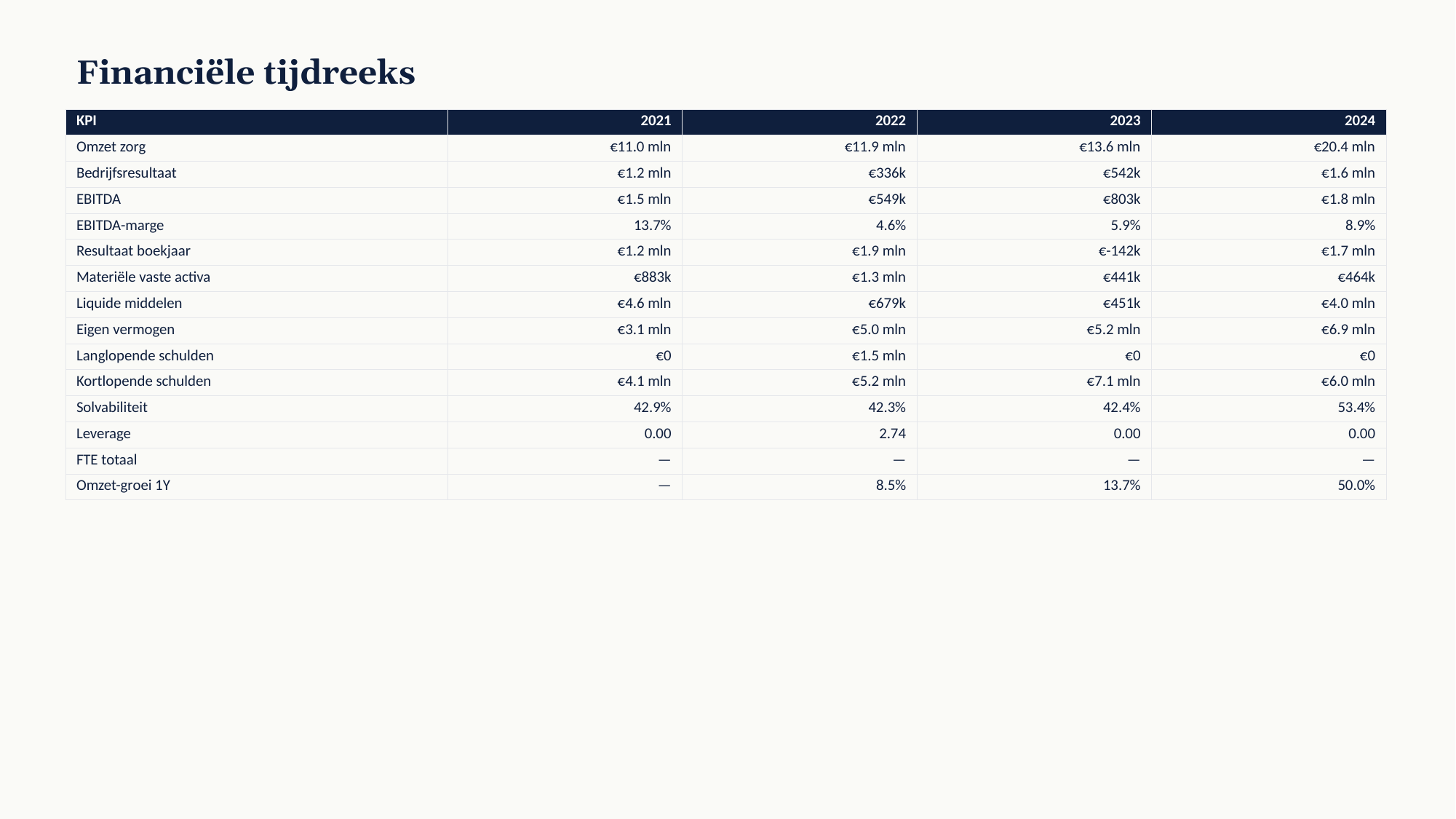

Financiële tijdreeks
| KPI | 2021 | 2022 | 2023 | 2024 |
| --- | --- | --- | --- | --- |
| Omzet zorg | €11.0 mln | €11.9 mln | €13.6 mln | €20.4 mln |
| Bedrijfsresultaat | €1.2 mln | €336k | €542k | €1.6 mln |
| EBITDA | €1.5 mln | €549k | €803k | €1.8 mln |
| EBITDA-marge | 13.7% | 4.6% | 5.9% | 8.9% |
| Resultaat boekjaar | €1.2 mln | €1.9 mln | €-142k | €1.7 mln |
| Materiële vaste activa | €883k | €1.3 mln | €441k | €464k |
| Liquide middelen | €4.6 mln | €679k | €451k | €4.0 mln |
| Eigen vermogen | €3.1 mln | €5.0 mln | €5.2 mln | €6.9 mln |
| Langlopende schulden | €0 | €1.5 mln | €0 | €0 |
| Kortlopende schulden | €4.1 mln | €5.2 mln | €7.1 mln | €6.0 mln |
| Solvabiliteit | 42.9% | 42.3% | 42.4% | 53.4% |
| Leverage | 0.00 | 2.74 | 0.00 | 0.00 |
| FTE totaal | — | — | — | — |
| Omzet-groei 1Y | — | 8.5% | 13.7% | 50.0% |